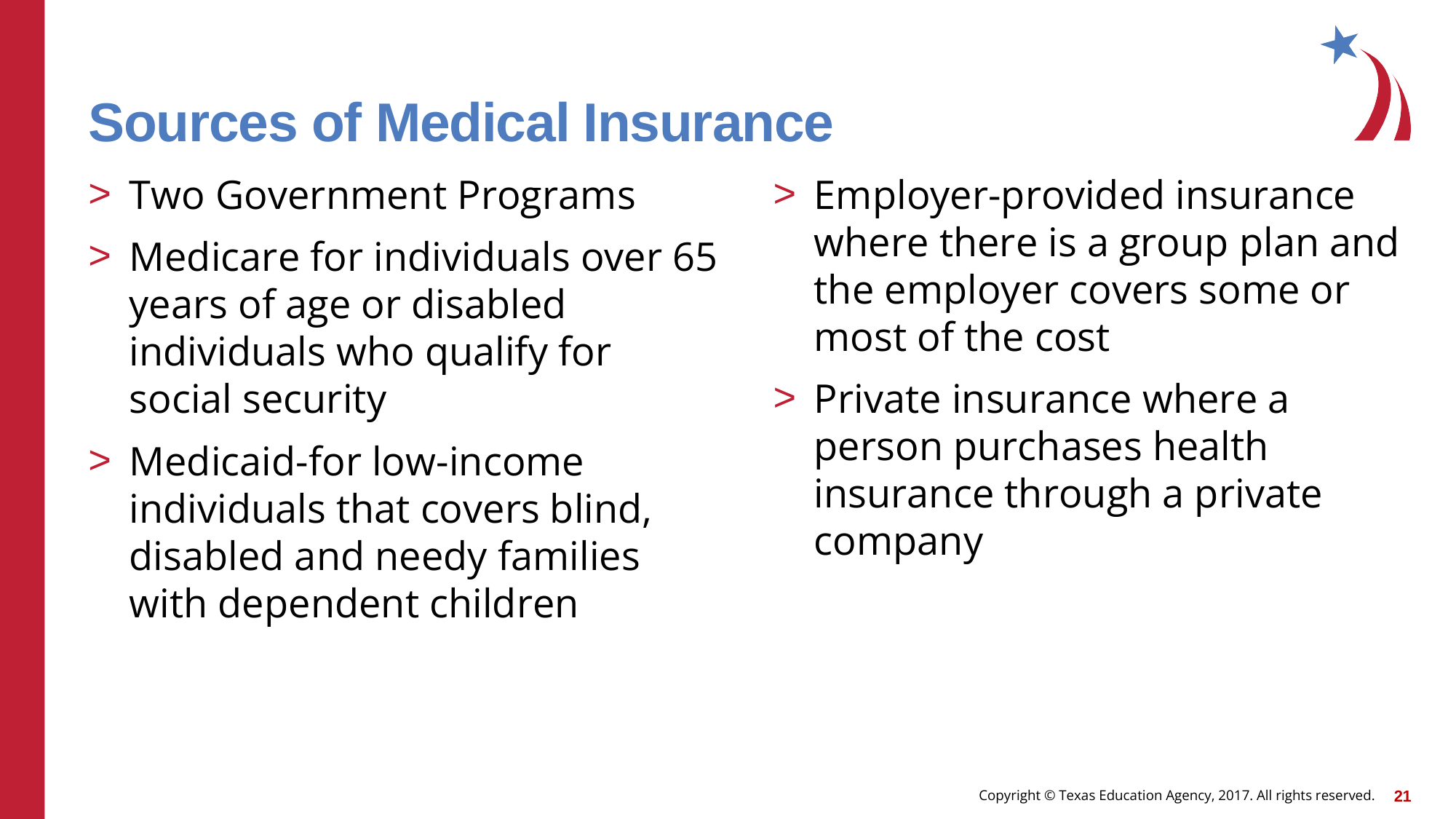

# Sources of Medical Insurance
Two Government Programs
Medicare for individuals over 65 years of age or disabled individuals who qualify for social security
Medicaid-for low-income individuals that covers blind, disabled and needy families with dependent children

Employer-provided insurance where there is a group plan and the employer covers some or most of the cost
Private insurance where a person purchases health insurance through a private company